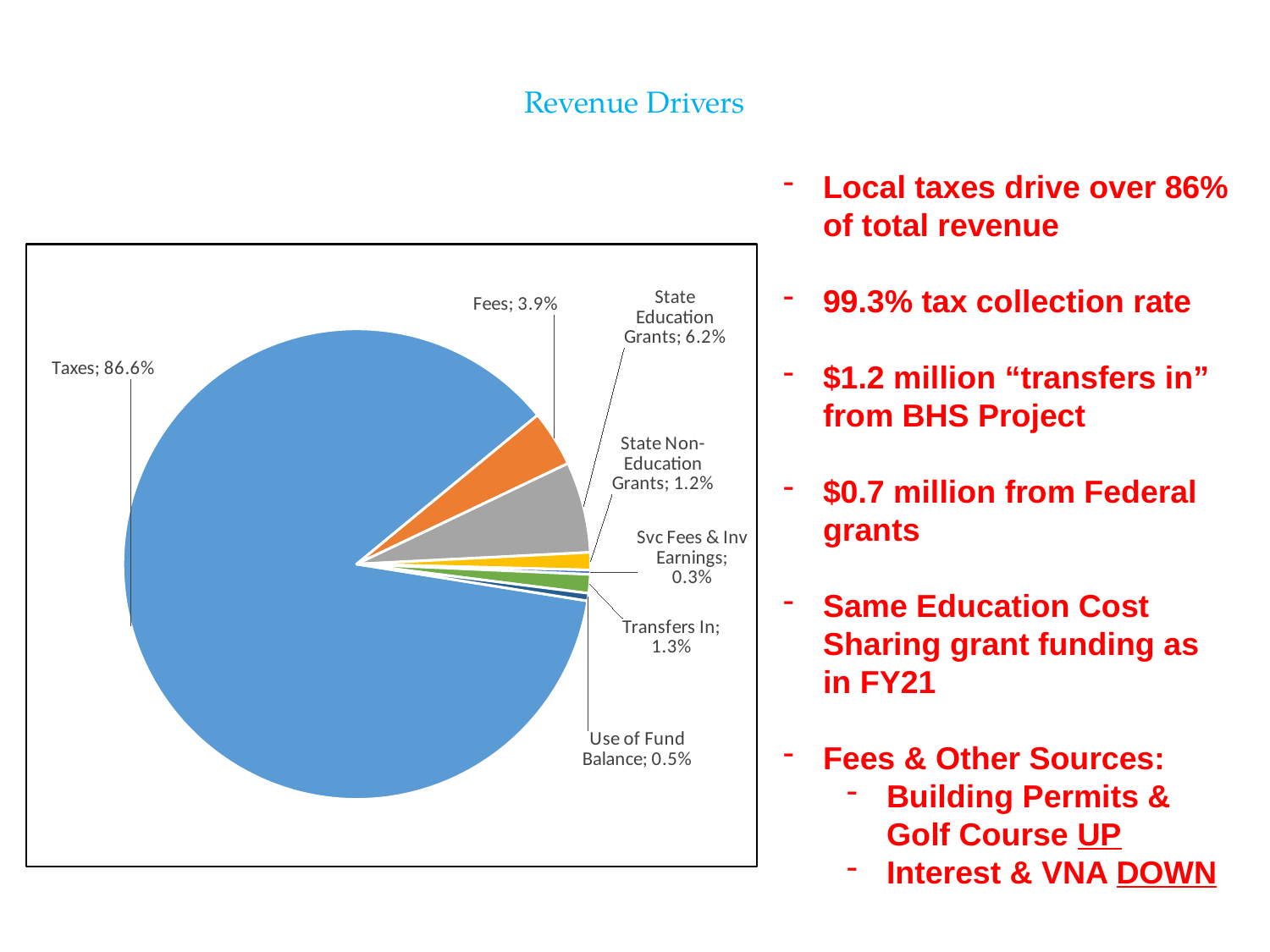

# Revenue Drivers
Local taxes drive over 86% of total revenue

99.3% tax collection rate

$1.2 million “transfers in” from BHS Project

$0.7 million from Federal grants

Same Education Cost Sharing grant funding as in FY21

Fees & Other Sources:
Building Permits & Golf Course UP
Interest & VNA DOWN

### Chart

| Category |  |
|---|---|
| Taxes | 0.8658011612229316 |
| Fees | 0.0387723600474577 |
| State Education Grants | 0.06248041234390128 |
| State Non-Education Grants | 0.011961924220027478 |
| Svc Fees & Inv Earnings | 0.0030029040205143843 |
| Transfers In | 0.012819414824418132 |
| Use of Fund Balance | 0.005161823320749518 |